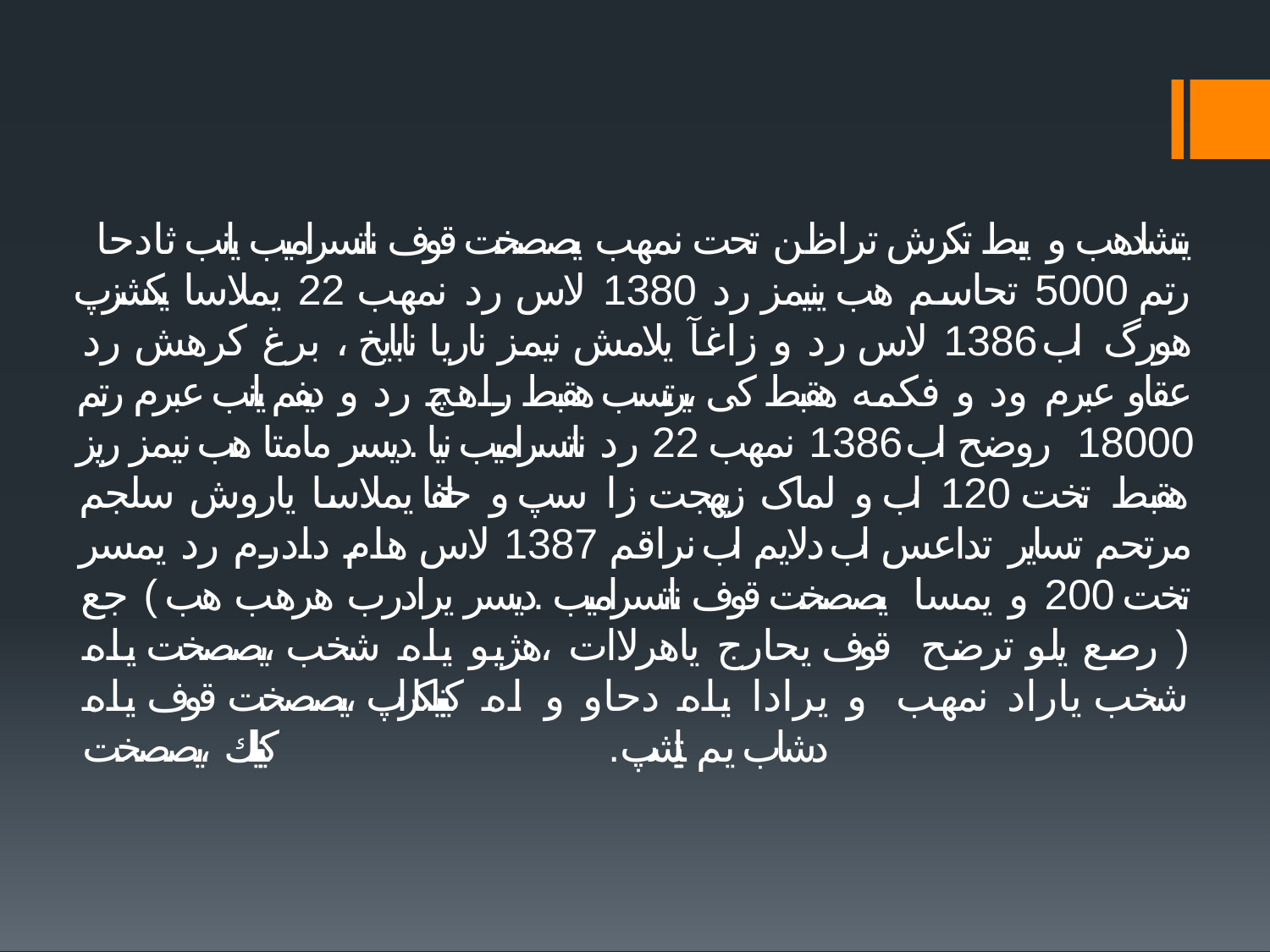

یتشادهب و یبط تکرش تراظن تحت نمهب یصصخت قوف ناتسرامیب يانب ثادحا  رتم 5000 تحاسم هب ینیمز رد 1380 لاس رد نمهب 22 یملاسا یکشزپ هورگ  اب 1386 لاس رد و زاغآ یلامش نیمز ناریا نابایخ ، برغ کرهش رد عقاو عبرم  ود و فکمه هقبط کی ،یرتسب هقبط راهچ رد و دیفم یانب عبرم رتم 18000  روضح اب 1386 نمهب 22 رد ناتسرامیب نیا .دیسر مامتا هب نیمز ریز هقبط  تخت 120 اب و لماک زیهجت زا سپ و حاتتفا يملاسا ياروش سلجم مرتحم تسایر  تداعس اب دلایم اب نراقم 1387 لاس هام دادرم رد یمسر تخت 200 و یمسا  يصصخت قوف ناتسرامیب .دیسر یرادرب هرهب هب ) جع ( رصع یلو ترضح  قوف يحارج ياهرلاات ،هژیو یاه شخب ،یصصخت یاه شخب یاراد نمهب  و یرادا یاه دحاو و اه کینیلکاراپ ،یصصخت قوف یاه کینیلك ،يصصخت
.دشاب یم ينابیتشپ